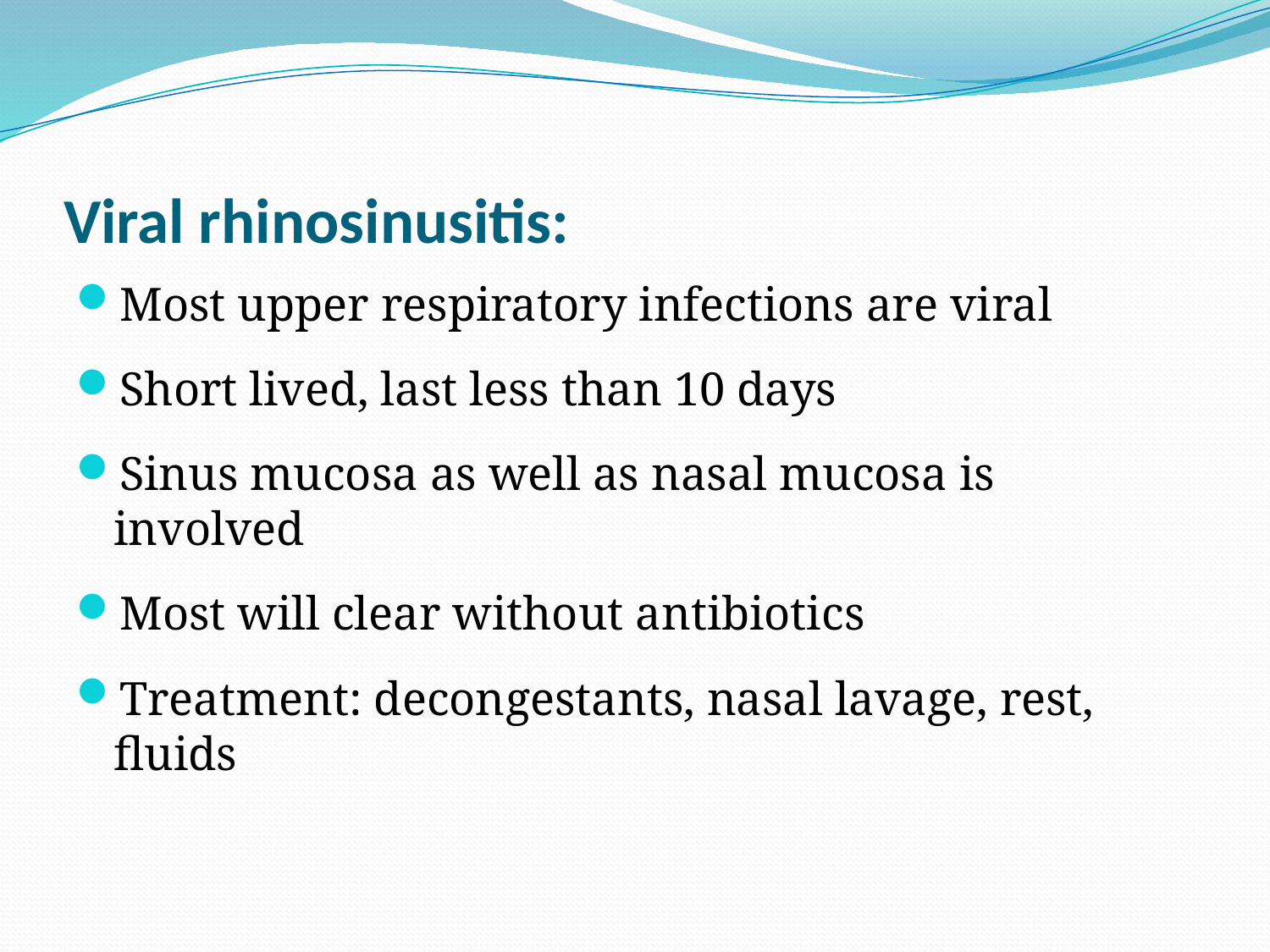

# Viral rhinosinusitis:
Most upper respiratory infections are viral
Short lived, last less than 10 days
Sinus mucosa as well as nasal mucosa is involved
Most will clear without antibiotics
Treatment: decongestants, nasal lavage, rest, fluids